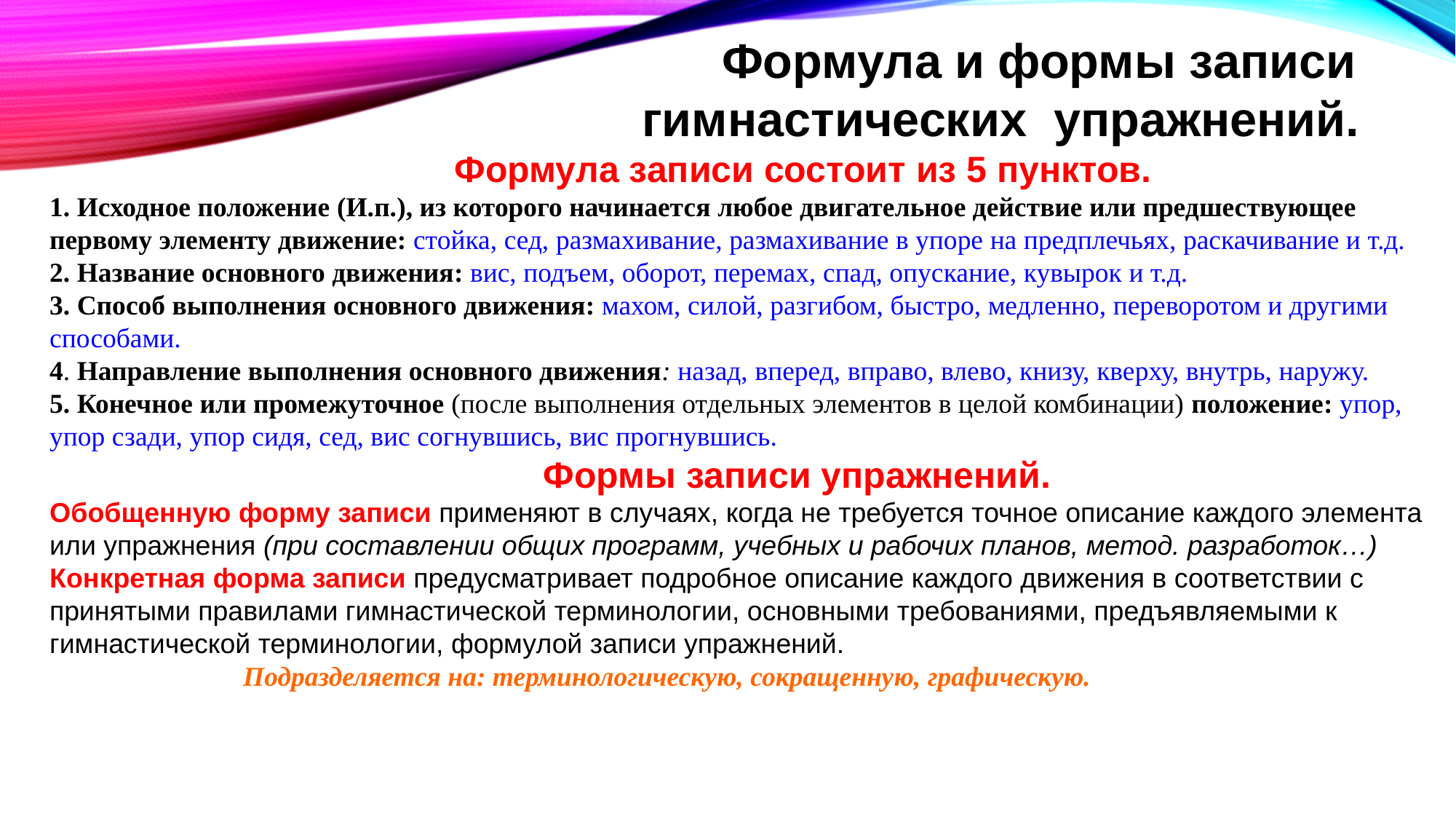

Формула и формы записи
                                            гимнастических  упражнений.
           Формула записи состоит из 5 пунктов.
1. Исходное положение (И.п.), из которого начинается любое двигательное действие или предшествующее первому элементу движение: стойка, сед, размахивание, размахивание в упоре на предплечьях, раскачивание и т.д.
2. Название основного движения: вис, подъем, оборот, перемах, спад, опускание, кувырок и т.д.
3. Способ выполнения основного движения: махом, силой, разгибом, быстро, медленно, переворотом и другими способами.
4. Направление выполнения основного движения: назад, вперед, вправо, влево, книзу, кверху, внутрь, наружу.
5. Конечное или промежуточное (после выполнения отдельных элементов в целой комбинации) положение: упор, упор сзади, упор сидя, сед, вис согнувшись, вис прогнувшись.
            Формы записи упражнений.
Обобщенную форму записи применяют в случаях, когда не требуется точное описание каждого элемента или упражнения (при составлении общих программ, учебных и рабочих планов, метод. разработок…)
Конкретная форма записи предусматривает подробное описание каждого движения в соответствии с принятыми правилами гимнастической терминологии, основными требованиями, предъявляемыми к гимнастической терминологии, формулой записи упражнений.
                            Подразделяется на: терминологическую, сокращенную, графическую.